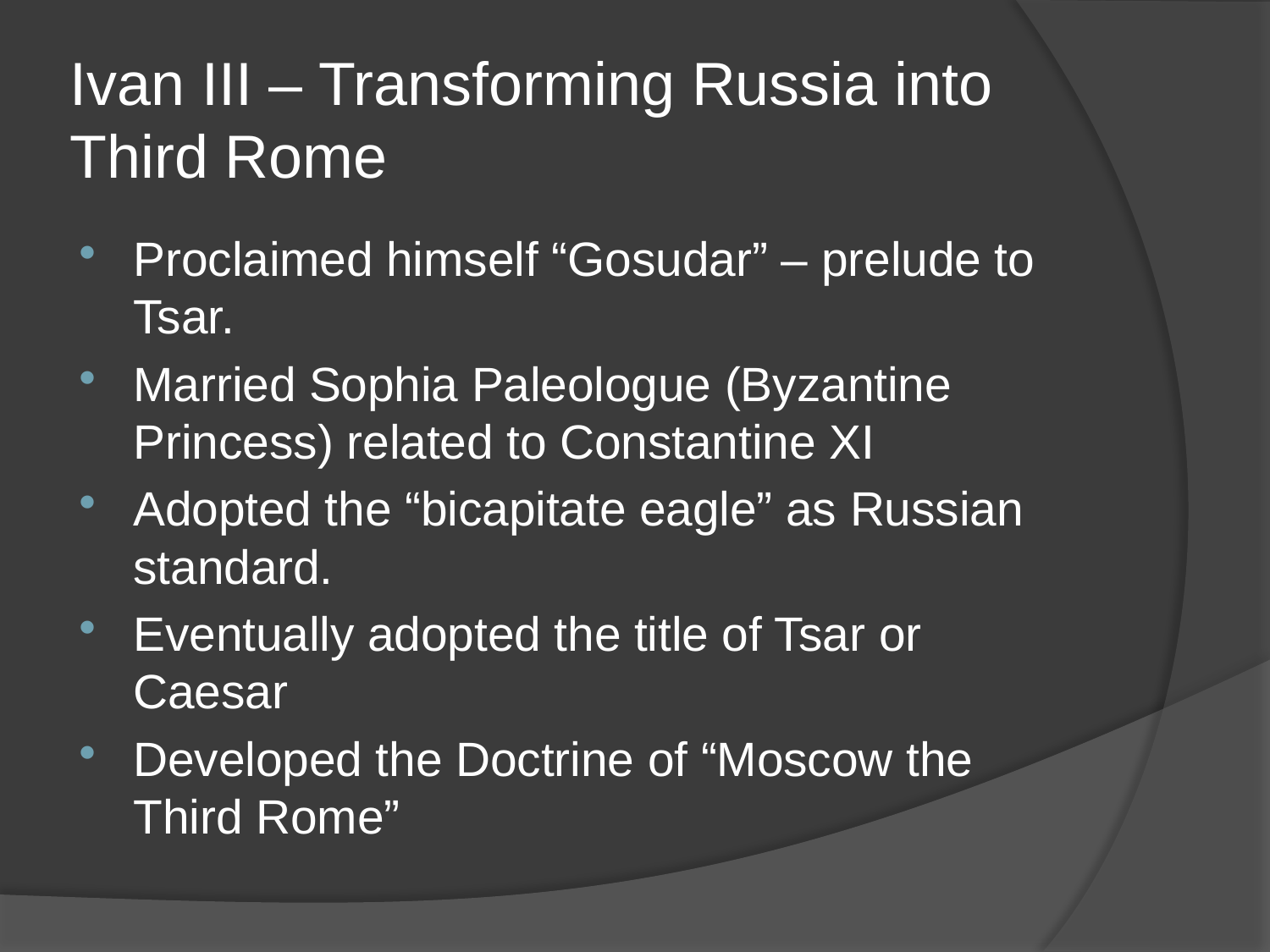

# Ivan III – Transforming Russia into Third Rome
Proclaimed himself “Gosudar” – prelude to Tsar.
Married Sophia Paleologue (Byzantine Princess) related to Constantine XI
Adopted the “bicapitate eagle” as Russian standard.
Eventually adopted the title of Tsar or Caesar
Developed the Doctrine of “Moscow the Third Rome”